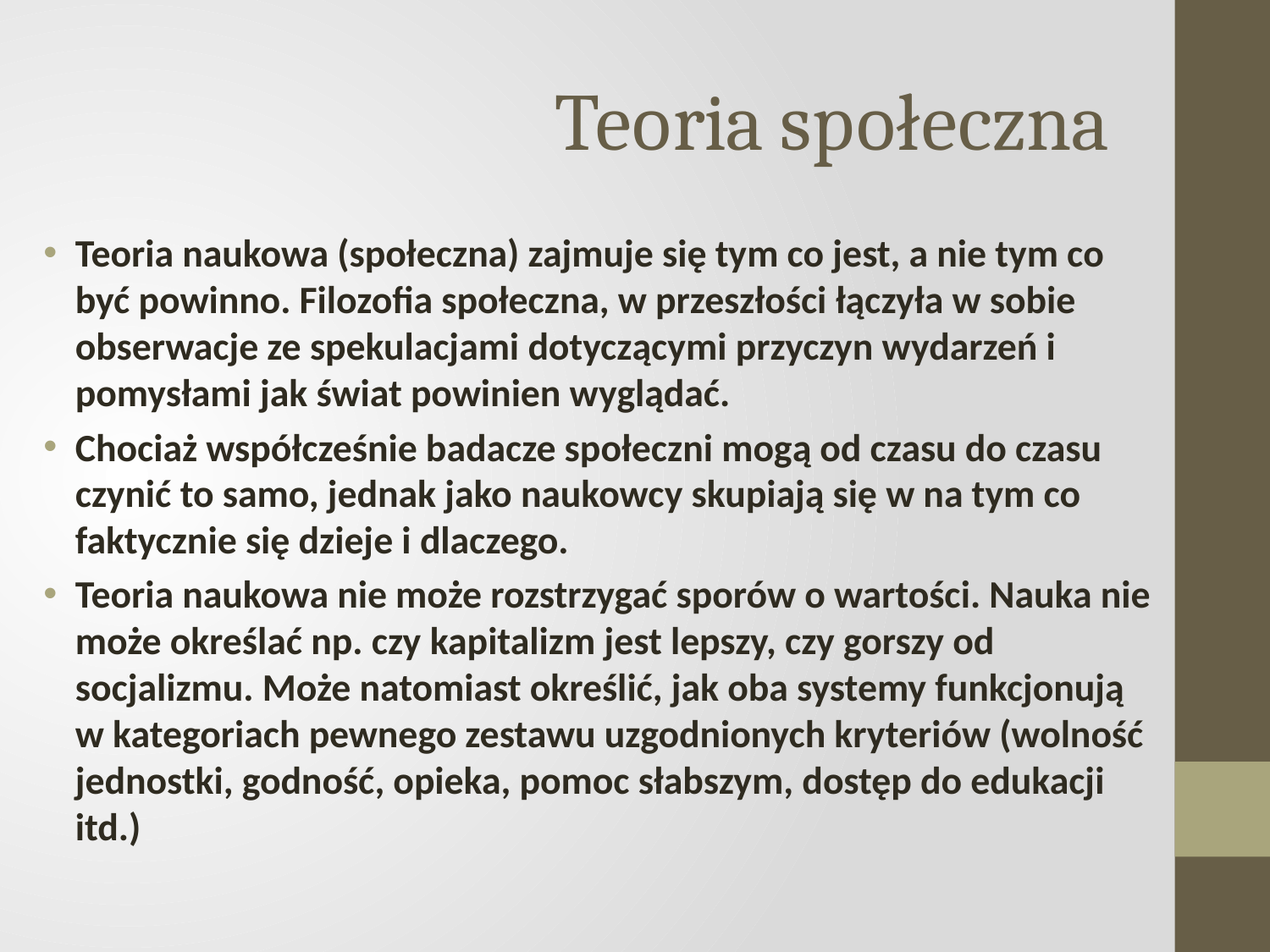

# Teoria społeczna
Teoria naukowa (społeczna) zajmuje się tym co jest, a nie tym co być powinno. Filozofia społeczna, w przeszłości łączyła w sobie obserwacje ze spekulacjami dotyczącymi przyczyn wydarzeń i pomysłami jak świat powinien wyglądać.
Chociaż współcześnie badacze społeczni mogą od czasu do czasu czynić to samo, jednak jako naukowcy skupiają się w na tym co faktycznie się dzieje i dlaczego.
Teoria naukowa nie może rozstrzygać sporów o wartości. Nauka nie może określać np. czy kapitalizm jest lepszy, czy gorszy od socjalizmu. Może natomiast określić, jak oba systemy funkcjonują w kategoriach pewnego zestawu uzgodnionych kryteriów (wolność jednostki, godność, opieka, pomoc słabszym, dostęp do edukacji itd.)